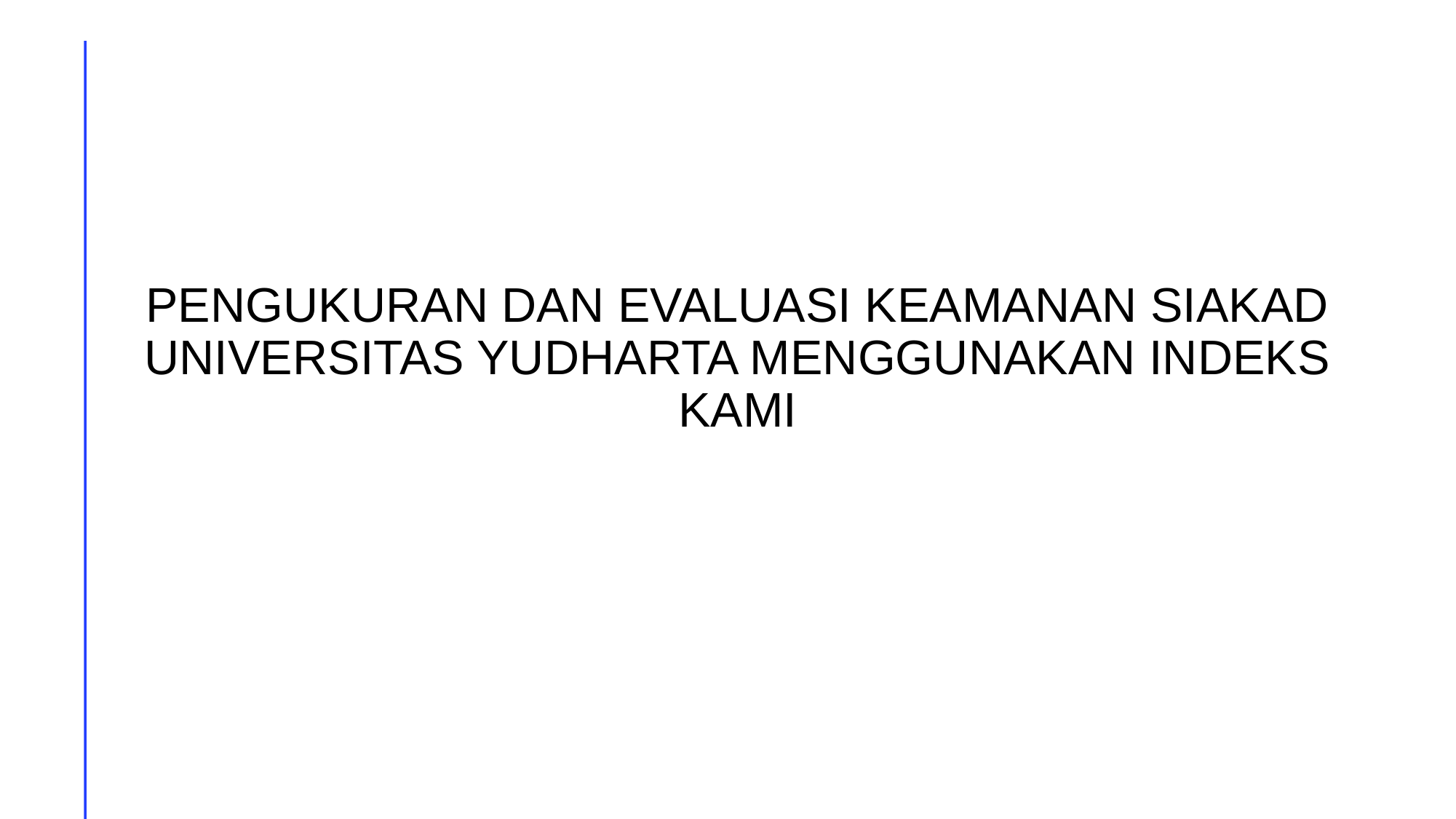

# PENGUKURAN DAN EVALUASI KEAMANAN SIAKAD UNIVERSITAS YUDHARTA MENGGUNAKAN INDEKS KAMI